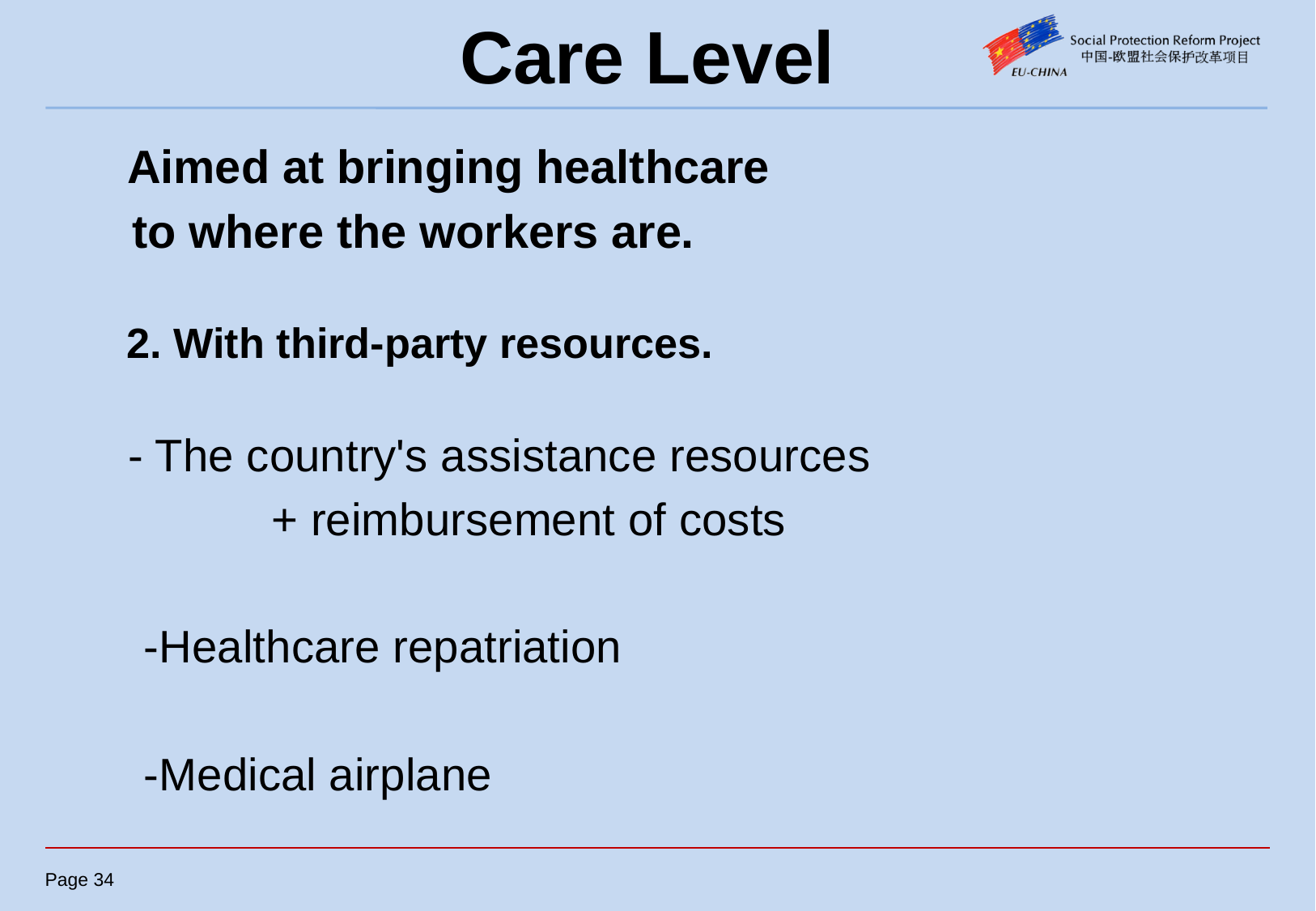

# Care Level
     Aimed at bringing healthcare
     to where the workers are.

      2. With third-party resources.

      - The country's assistance resources
                + reimbursement of costs

      -Healthcare repatriation

      -Medical airplane